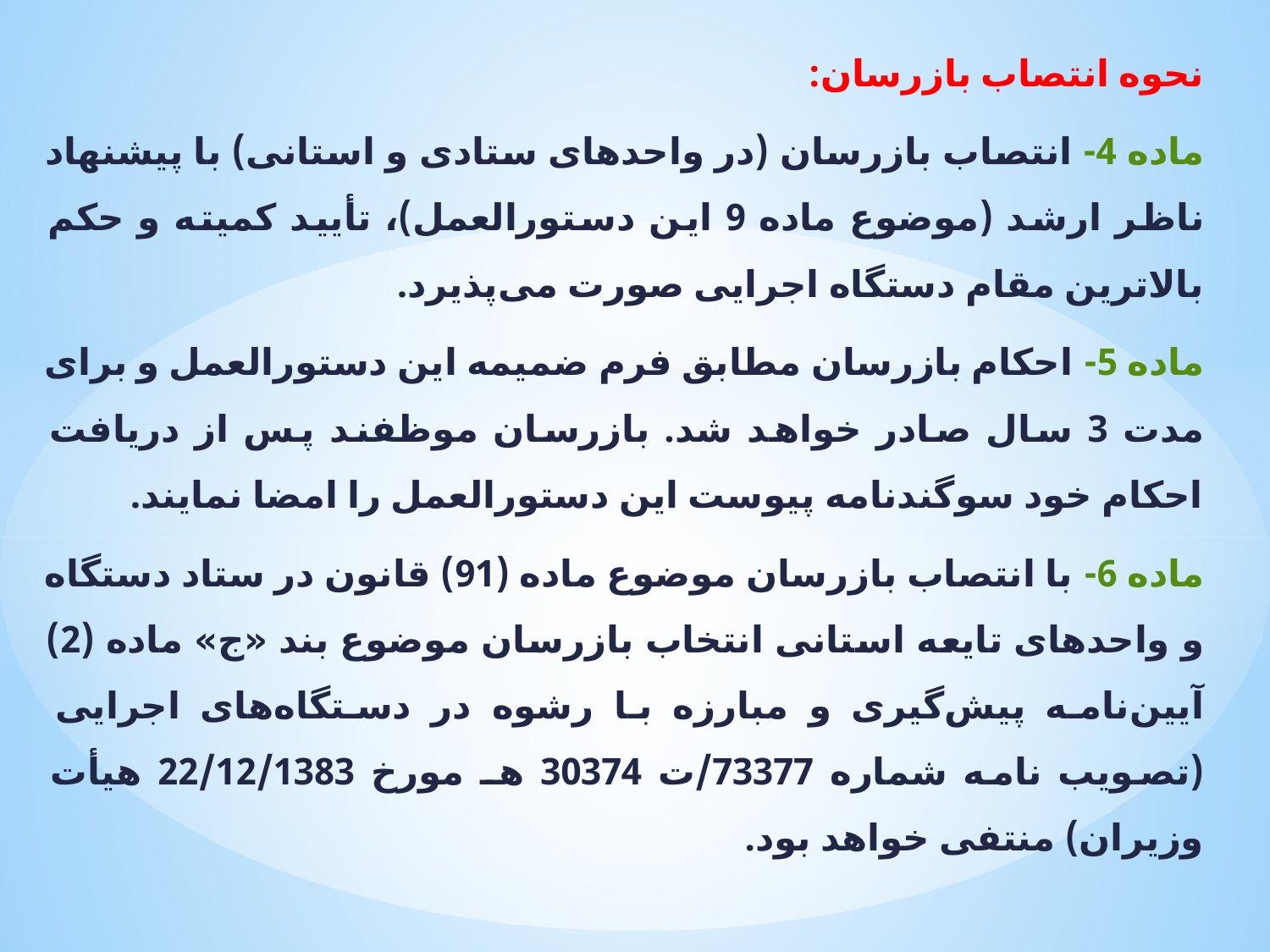

نحوه انتصاب بازرسان:
ماده 4- انتصاب بازرسان (در واحدهای ستادی و استانی) با پیشنهاد ناظر ارشد (موضوع ماده 9 این دستورالعمل)، تأیید کمیته و حکم بالاترین مقام دستگاه اجرایی صورت می‌پذیرد.
ماده 5- احکام بازرسان مطابق فرم ضمیمه این دستورالعمل و برای مدت 3 سال صادر خواهد شد. بازرسان موظفند پس از دریافت احکام خود سوگندنامه پیوست این دستورالعمل را امضا نمایند.
ماده 6- با انتصاب بازرسان موضوع ماده (91) قانون در ستاد دستگاه و واحدهای تایعه استانی انتخاب بازرسان موضوع بند «ج» ماده (2) آیین‌نامه پیش‌گیری و مبارزه با رشوه در دستگاه‌های اجرایی (تصویب نامه شماره 73377/ت 30374 هـ مورخ 22/12/1383 هیأت وزیران) منتفی خواهد بود.